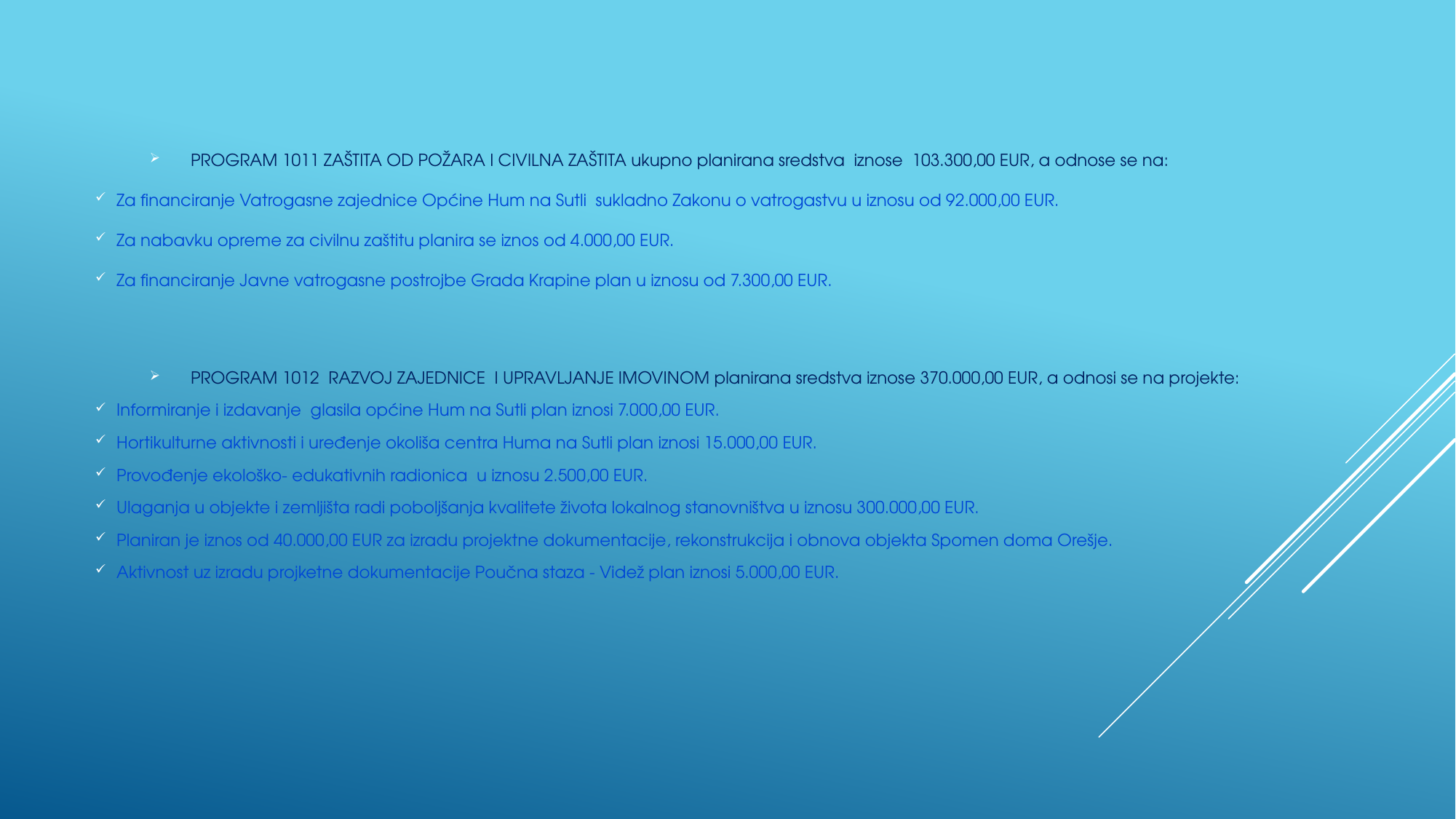

PROGRAM 1011 ZAŠTITA OD POŽARA I CIVILNA ZAŠTITA ukupno planirana sredstva  iznose  103.300,00 EUR, a odnose se na:
Za financiranje Vatrogasne zajednice Općine Hum na Sutli  sukladno Zakonu o vatrogastvu u iznosu od 92.000,00 EUR.
Za nabavku opreme za civilnu zaštitu planira se iznos od 4.000,00 EUR.
Za financiranje Javne vatrogasne postrojbe Grada Krapine plan u iznosu od 7.300,00 EUR.

PROGRAM 1012  RAZVOJ ZAJEDNICE  I UPRAVLJANJE IMOVINOM planirana sredstva iznose 370.000,00 EUR, a odnosi se na projekte:
Informiranje i izdavanje  glasila općine Hum na Sutli plan iznosi 7.000,00 EUR.
Hortikulturne aktivnosti i uređenje okoliša centra Huma na Sutli plan iznosi 15.000,00 EUR.
Provođenje ekološko- edukativnih radionica  u iznosu 2.500,00 EUR.
Ulaganja u objekte i zemljišta radi poboljšanja kvalitete života lokalnog stanovništva u iznosu 300.000,00 EUR.
Planiran je iznos od 40.000,00 EUR za izradu projektne dokumentacije, rekonstrukcija i obnova objekta Spomen doma Orešje.
Aktivnost uz izradu projketne dokumentacije Poučna staza - Videž plan iznosi 5.000,00 EUR.